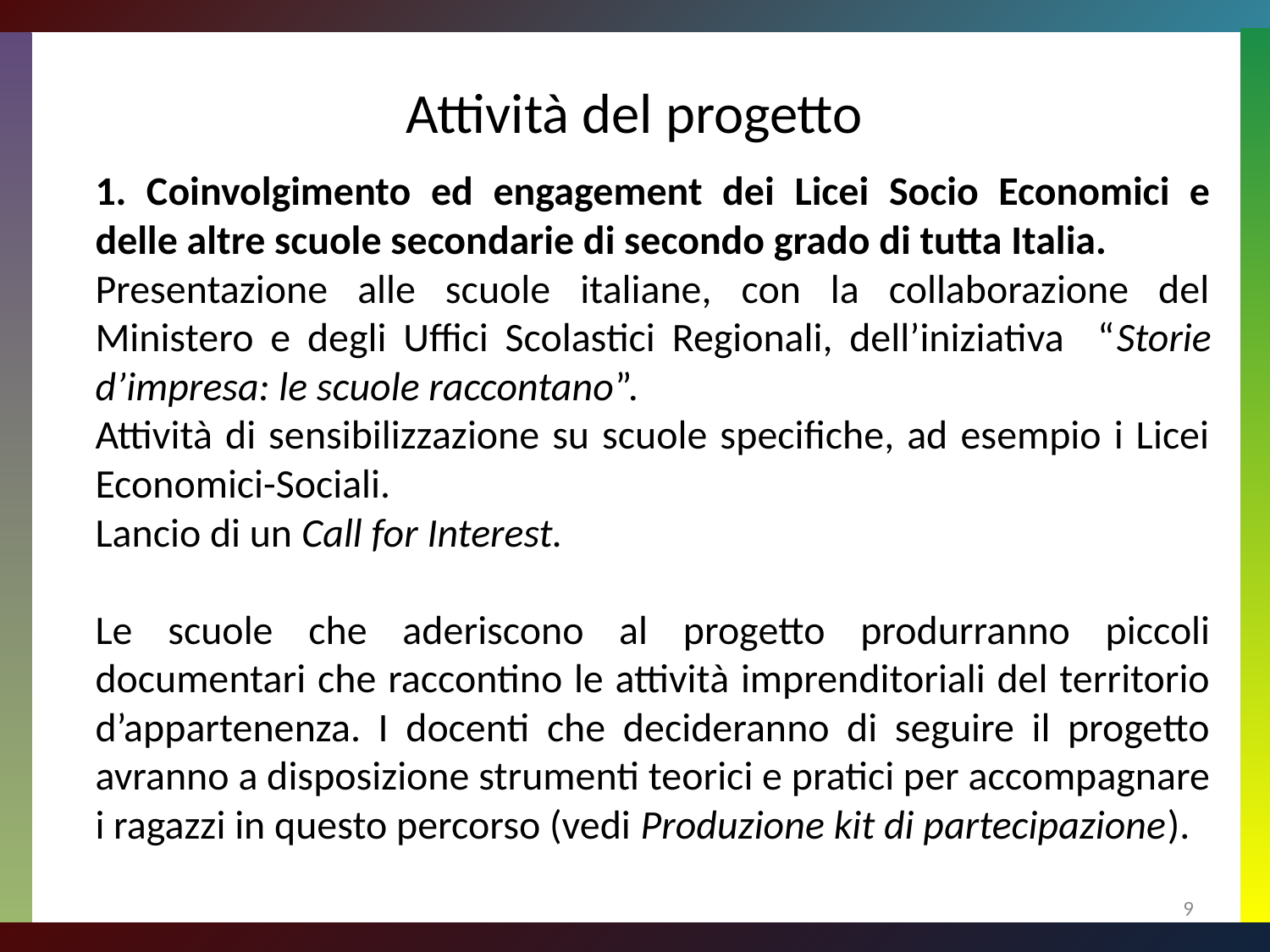

# Attività del progetto
1. Coinvolgimento ed engagement dei Licei Socio Economici e delle altre scuole secondarie di secondo grado di tutta Italia.
Presentazione alle scuole italiane, con la collaborazione del Ministero e degli Uffici Scolastici Regionali, dell’iniziativa  “Storie d’impresa: le scuole raccontano”.
Attività di sensibilizzazione su scuole specifiche, ad esempio i Licei Economici-Sociali.
Lancio di un Call for Interest.

Le scuole che aderiscono al progetto produrranno piccoli documentari che raccontino le attività imprenditoriali del territorio d’appartenenza. I docenti che decideranno di seguire il progetto avranno a disposizione strumenti teorici e pratici per accompagnare i ragazzi in questo percorso (vedi Produzione kit di partecipazione).

9